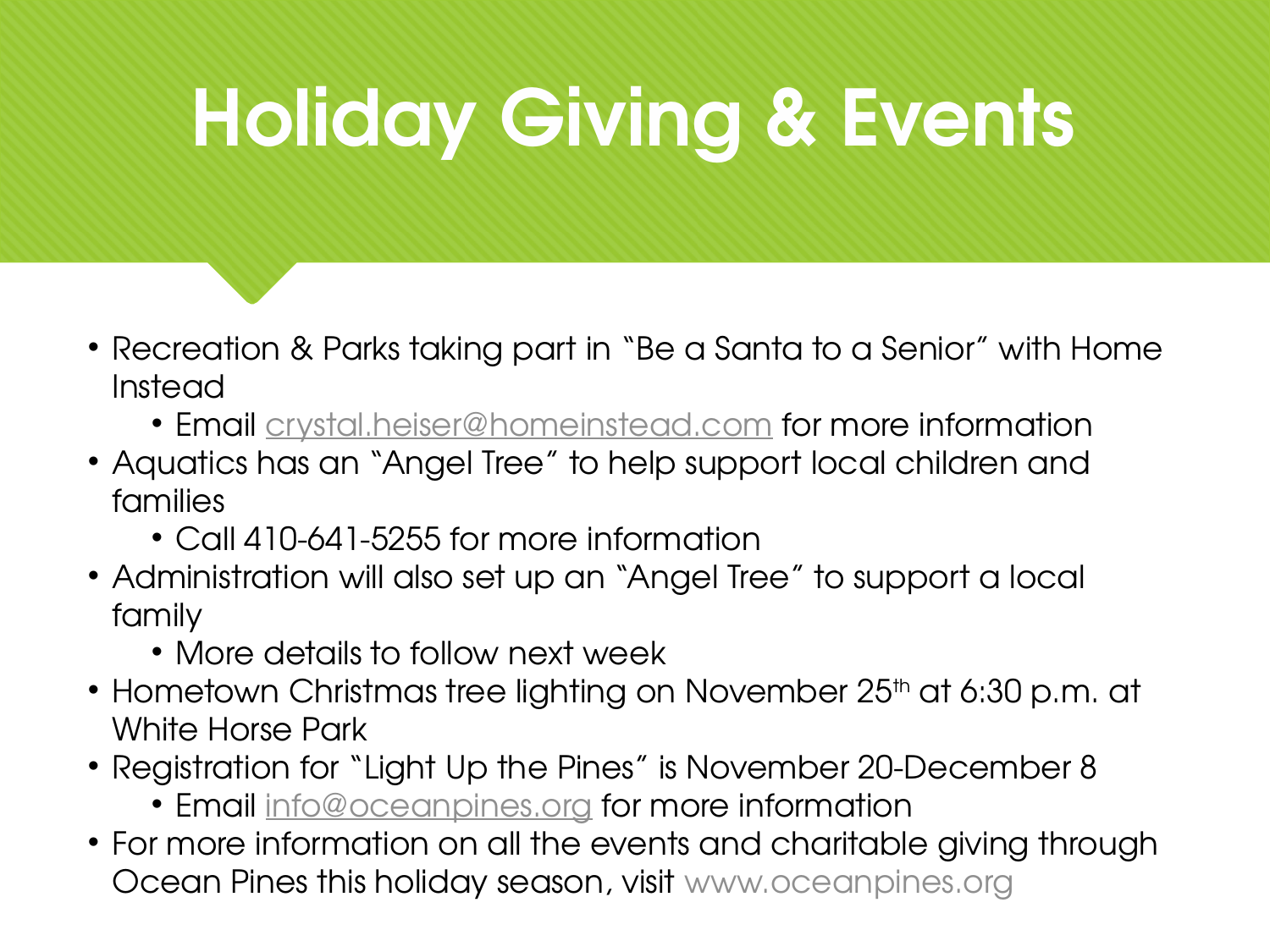

#
Holiday Giving & Events

Recreation & Parks taking part in “Be a Santa to a Senior” with Home Instead
Email crystal.heiser@homeinstead.com for more information
Aquatics has an “Angel Tree” to help support local children and families
Call 410-641-5255 for more information
Administration will also set up an “Angel Tree” to support a local family
More details to follow next week
Hometown Christmas tree lighting on November 25th at 6:30 p.m. at White Horse Park
Registration for “Light Up the Pines” is November 20-December 8
Email info@oceanpines.org for more information
For more information on all the events and charitable giving through Ocean Pines this holiday season, visit www.oceanpines.org